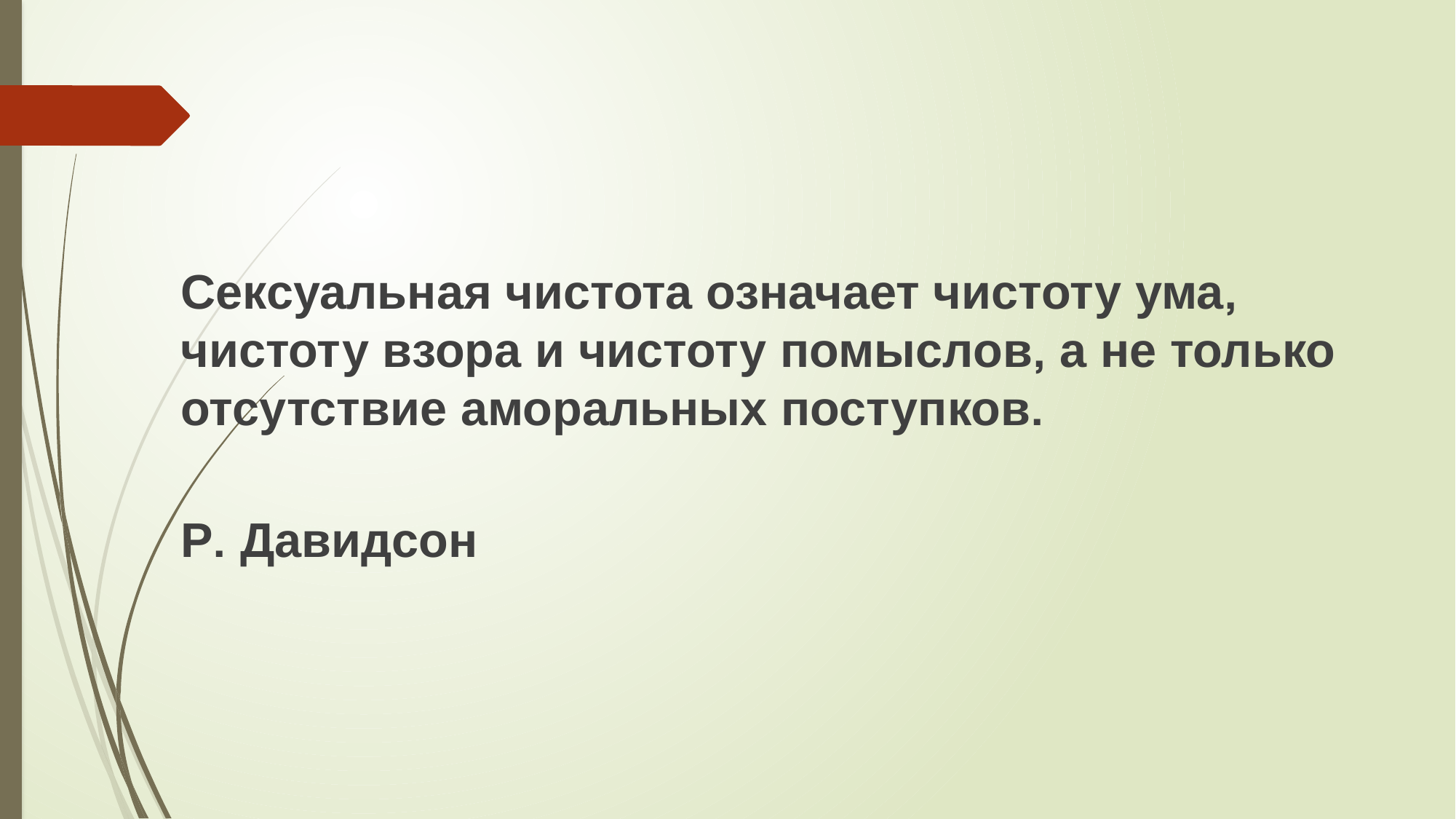

#
Сексуальная чистота означает чистоту ума, чистоту взора и чистоту помыслов, а не только отсутствие аморальных поступков.
                                                                                    Р. Давидсон